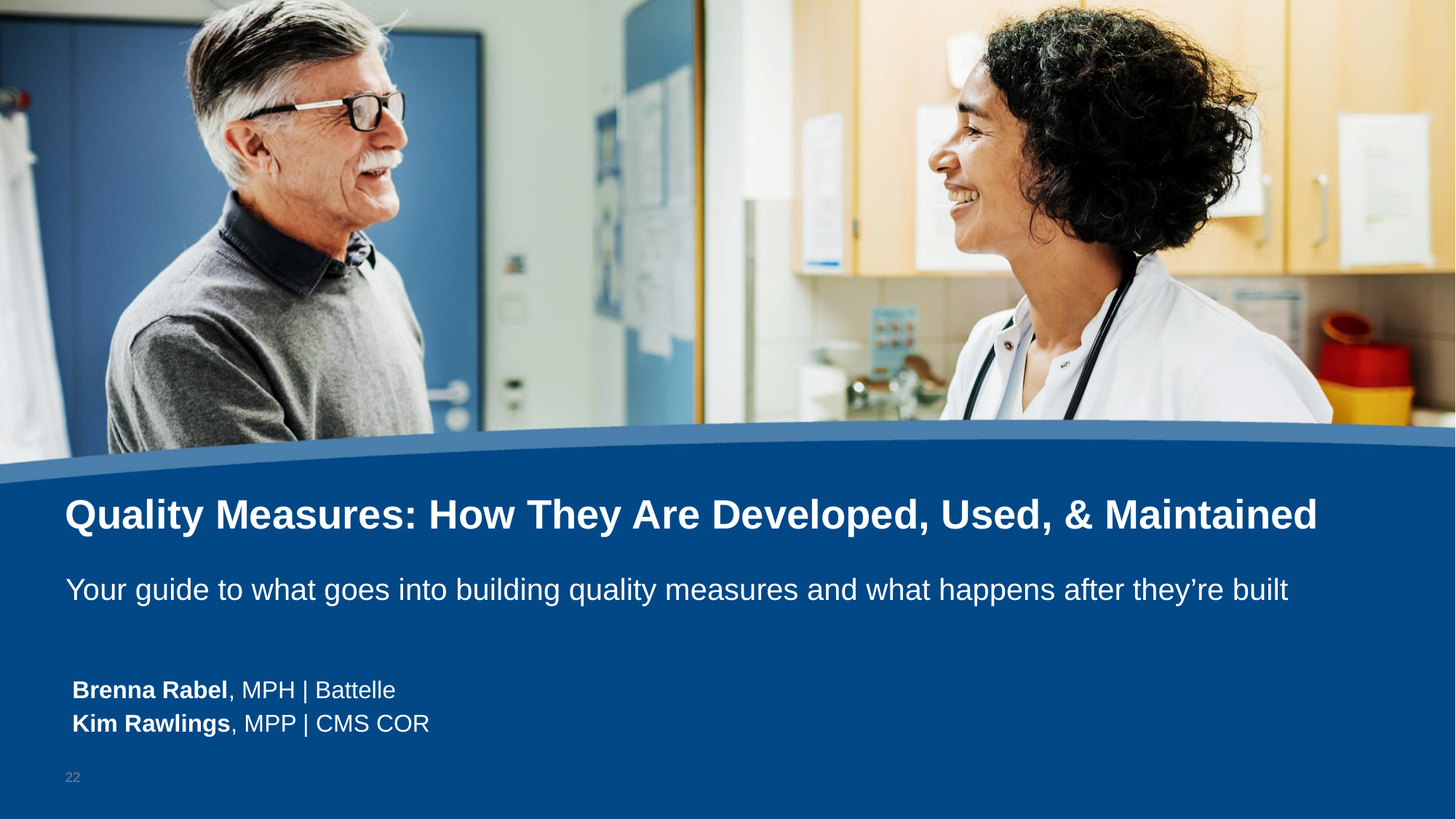

# Quality Measures: How They Are Developed, Used, & Maintained
Your guide to what goes into building quality measures and what happens after they’re built
Brenna Rabel, MPH | Battelle
Kim Rawlings, MPP | CMS COR

22